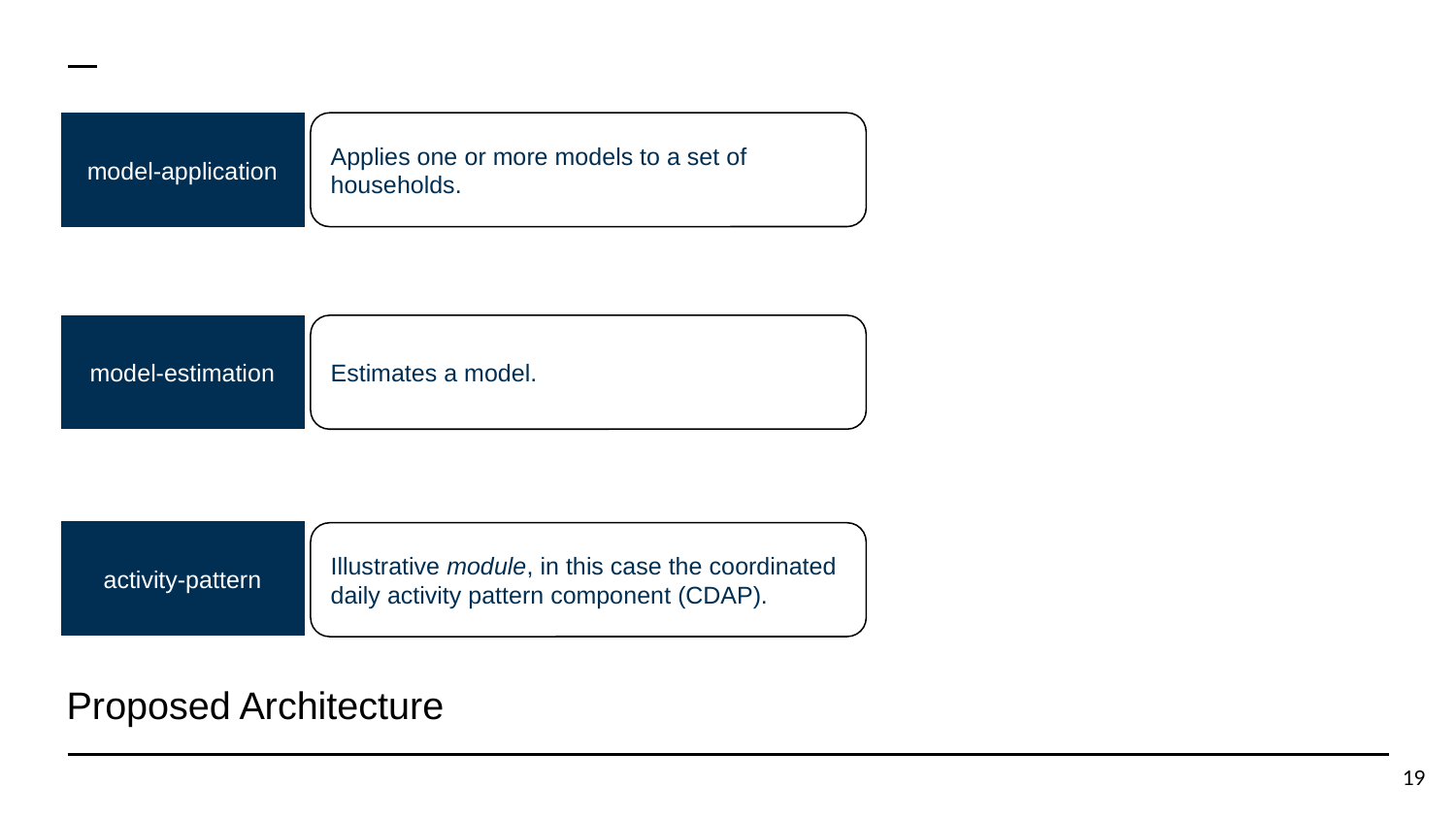

model-application
Applies one or more models to a set of households.
model-estimation
Estimates a model.
activity-pattern
Illustrative module, in this case the coordinated daily activity pattern component (CDAP).
Proposed Architecture
19